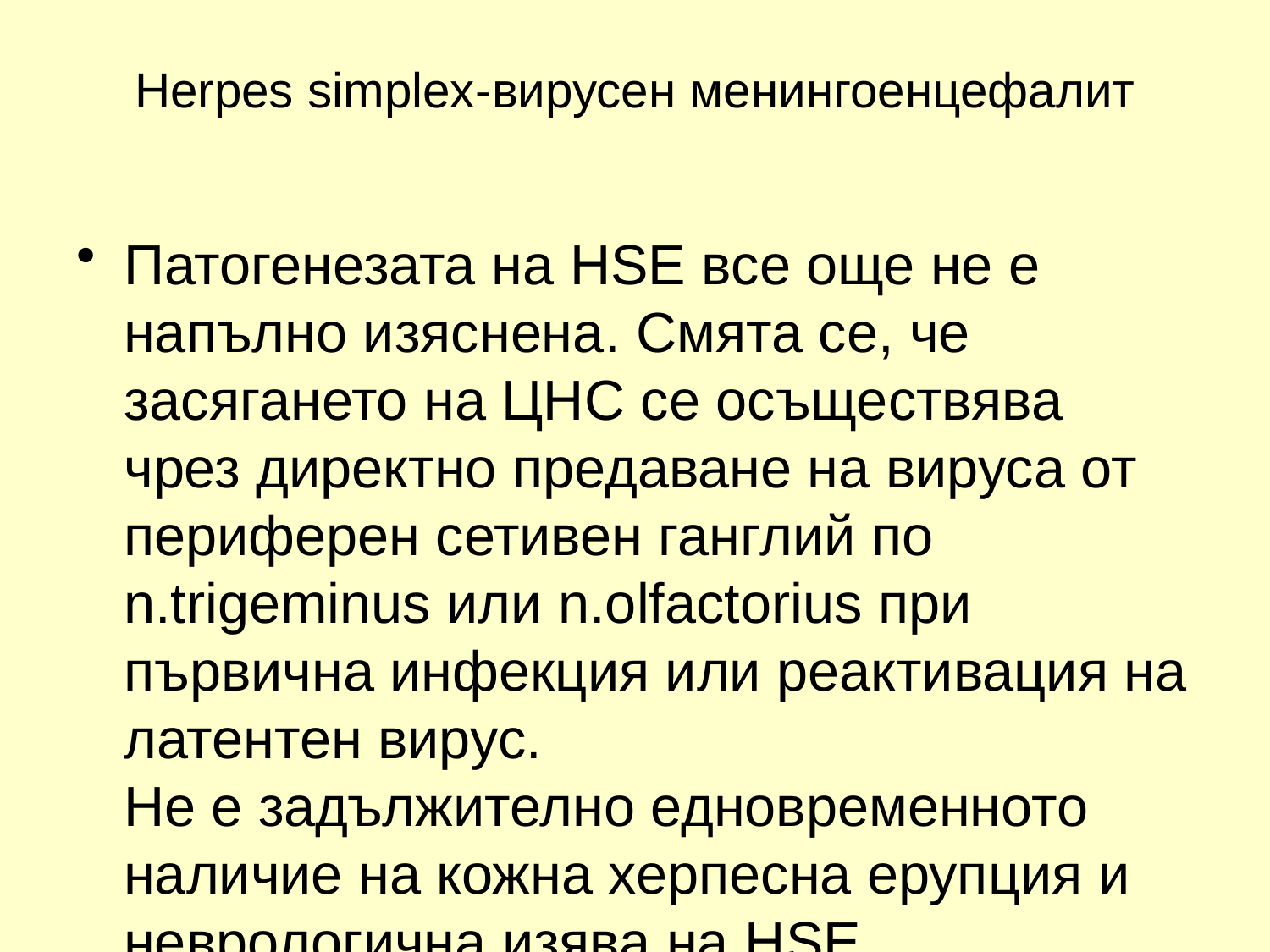

# Herpes simplex-вирусен менингоенцефалит
Патогенезата на HSE все още не е напълно изяснена. Смята се, че засягането на ЦНС се осъществява чрез директно предаване на вируса от периферен сетивен ганглий по n.trigeminus или n.olfactorius при първична инфекция или реактивация на латентен вирус.
Не е задължително едновременното наличие на кожна херпесна ерупция и неврологична изява на HSE.